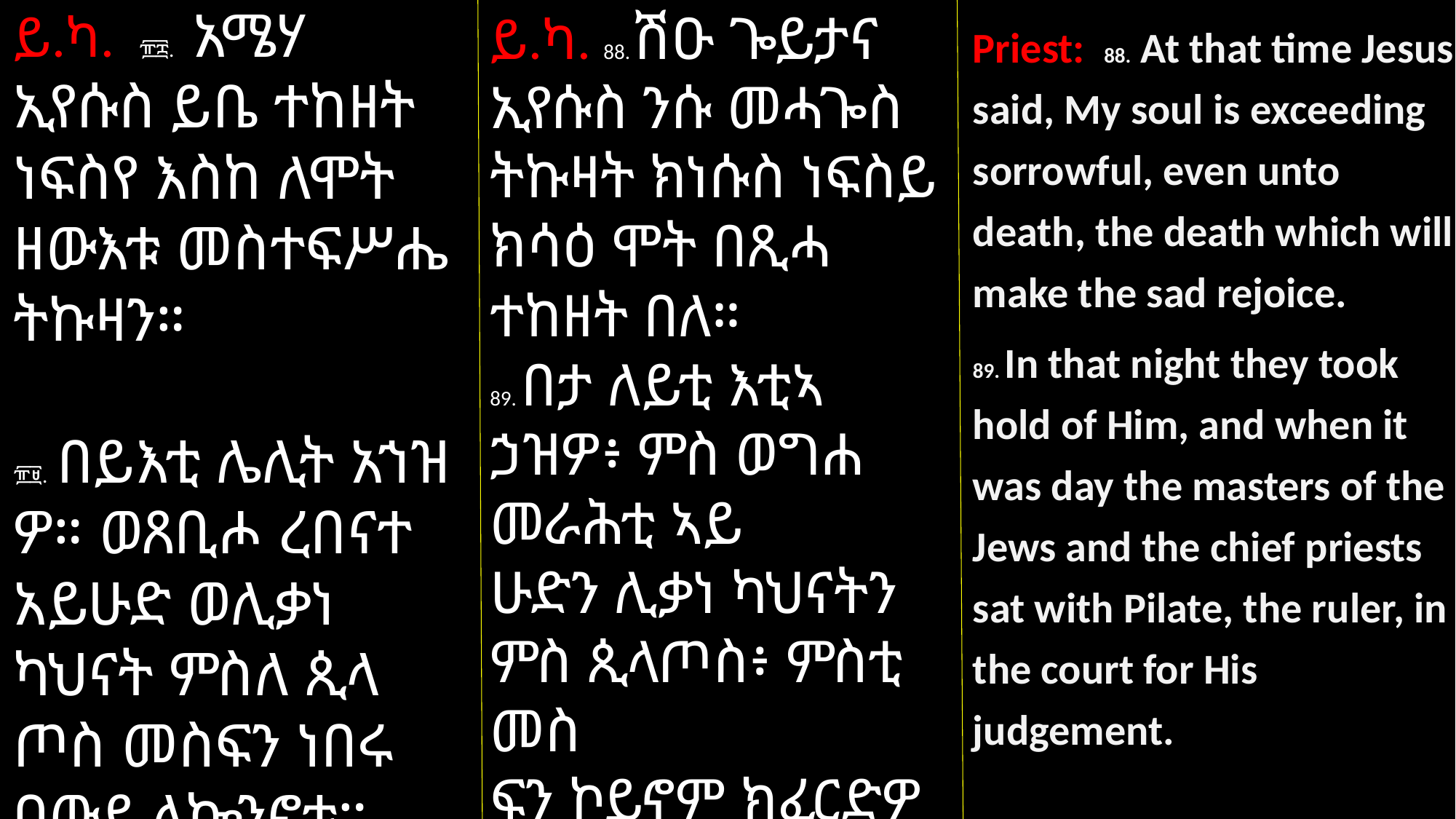

ይ.ካ.  ፹፰.    አሜሃ ኢየሱስ ይቤ ተከዘት ነፍስየ እስከ ለሞት  ዘውእቱ መስተፍሥሔ ትኩዛን።

፹፱.  በይእቲ ሌሊት አኀዝ
ዎ። ወጸቢሖ ረበናተ አይሁድ ወሊቃነ ካህናት ምስለ ጲላ
ጦስ መስፍን ነበሩ ዐውደ ለኰንኖቱ።
ይ.ካ. 88. ሽዑ ጐይታና ኢየሱስ ንሱ መሓጐስ ትኩዛት ክነሱስ ነፍስይ ክሳዕ ሞት በጺሓ ተከዘት በለ።
89. በታ ለይቲ እቲኣ ኃዝዎ፥ ምስ ወግሐ መራሕቲ ኣይ
ሁድን ሊቃነ ካህናትን ምስ ጲላጦስ፥ ምስቲ መስ
ፍን ኮይኖም ክፈርድዎ ኣብ መጋባእያ ተቐመጡ።
Priest:  88.  At that time Jesus said, My soul is exceeding sorrowful, even unto death, the death which will make the sad rejoice.
89. In that night they took hold of Him, and when it was day the masters of the Jews and the chief priests sat with Pilate, the ruler, in the court for His judgement.